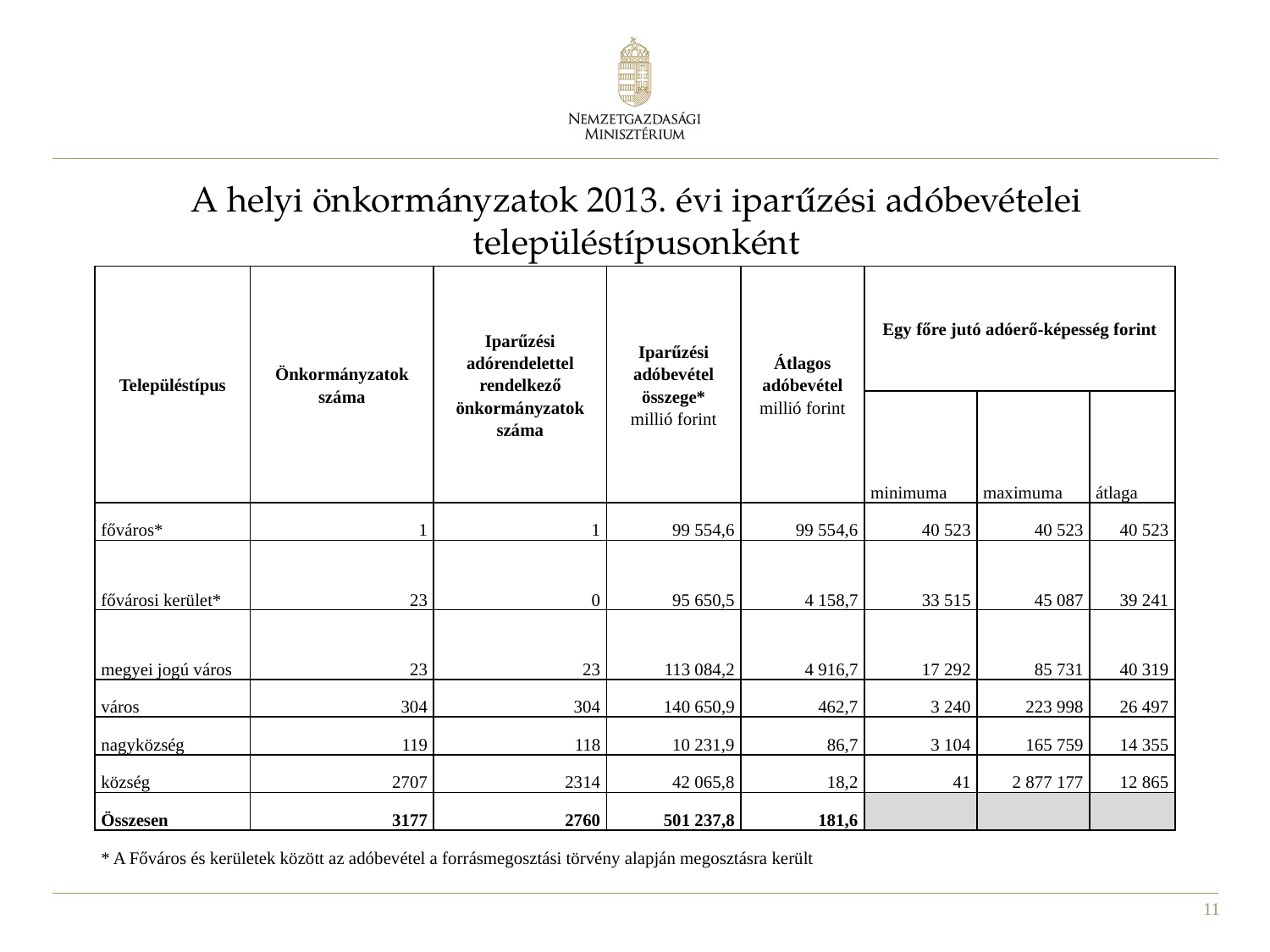

# A helyi önkormányzatok 2013. évi iparűzési adóbevételei településtípusonként
| Településtípus | Önkormányzatok száma | Iparűzési adórendelettel rendelkező önkormányzatok száma | Iparűzési adóbevétel összege\* millió forint | Átlagos adóbevétel millió forint | Egy főre jutó adóerő-képesség forint |  |  |
| --- | --- | --- | --- | --- | --- | --- | --- |
|  |  |  |  |  | minimuma | maximuma | átlaga |
| főváros\* | 1 | 1 | 99 554,6 | 99 554,6 | 40 523 | 40 523 | 40 523 |
| fővárosi kerület\* | 23 | 0 | 95 650,5 | 4 158,7 | 33 515 | 45 087 | 39 241 |
| megyei jogú város | 23 | 23 | 113 084,2 | 4 916,7 | 17 292 | 85 731 | 40 319 |
| város | 304 | 304 | 140 650,9 | 462,7 | 3 240 | 223 998 | 26 497 |
| nagyközség | 119 | 118 | 10 231,9 | 86,7 | 3 104 | 165 759 | 14 355 |
| község | 2707 | 2314 | 42 065,8 | 18,2 | 41 | 2 877 177 | 12 865 |
| Összesen | 3177 | 2760 | 501 237,8 | 181,6 |  |  |  |
| \* A Főváros és kerületek között az adóbevétel a forrásmegosztási törvény alapján megosztásra került |  |  |  |  |  |  |  |